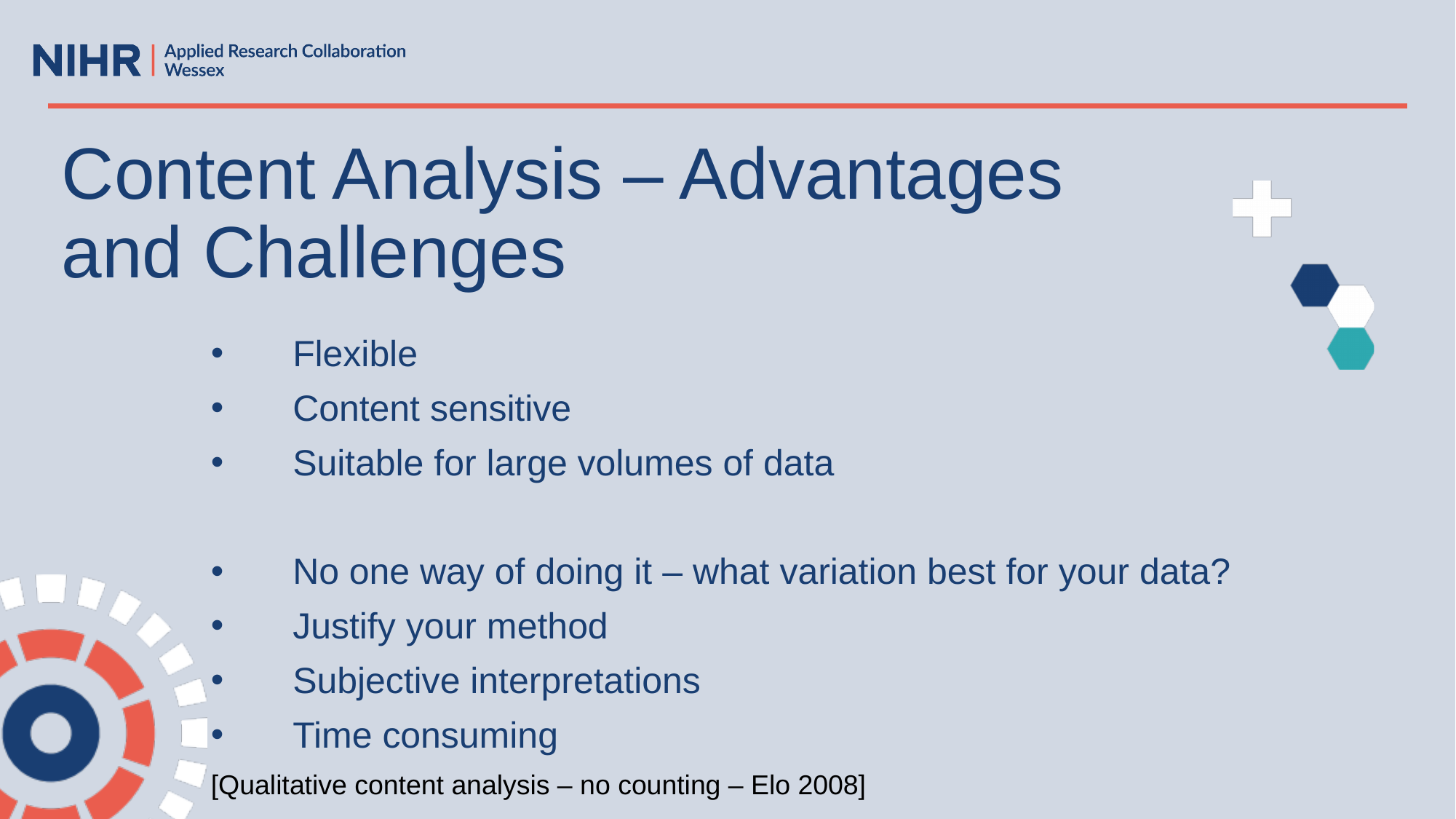

# Content Analysis – Advantages and Challenges
Flexible
Content sensitive
Suitable for large volumes of data

No one way of doing it – what variation best for your data?
Justify your method
Subjective interpretations
Time consuming
[Qualitative content analysis – no counting – Elo 2008]